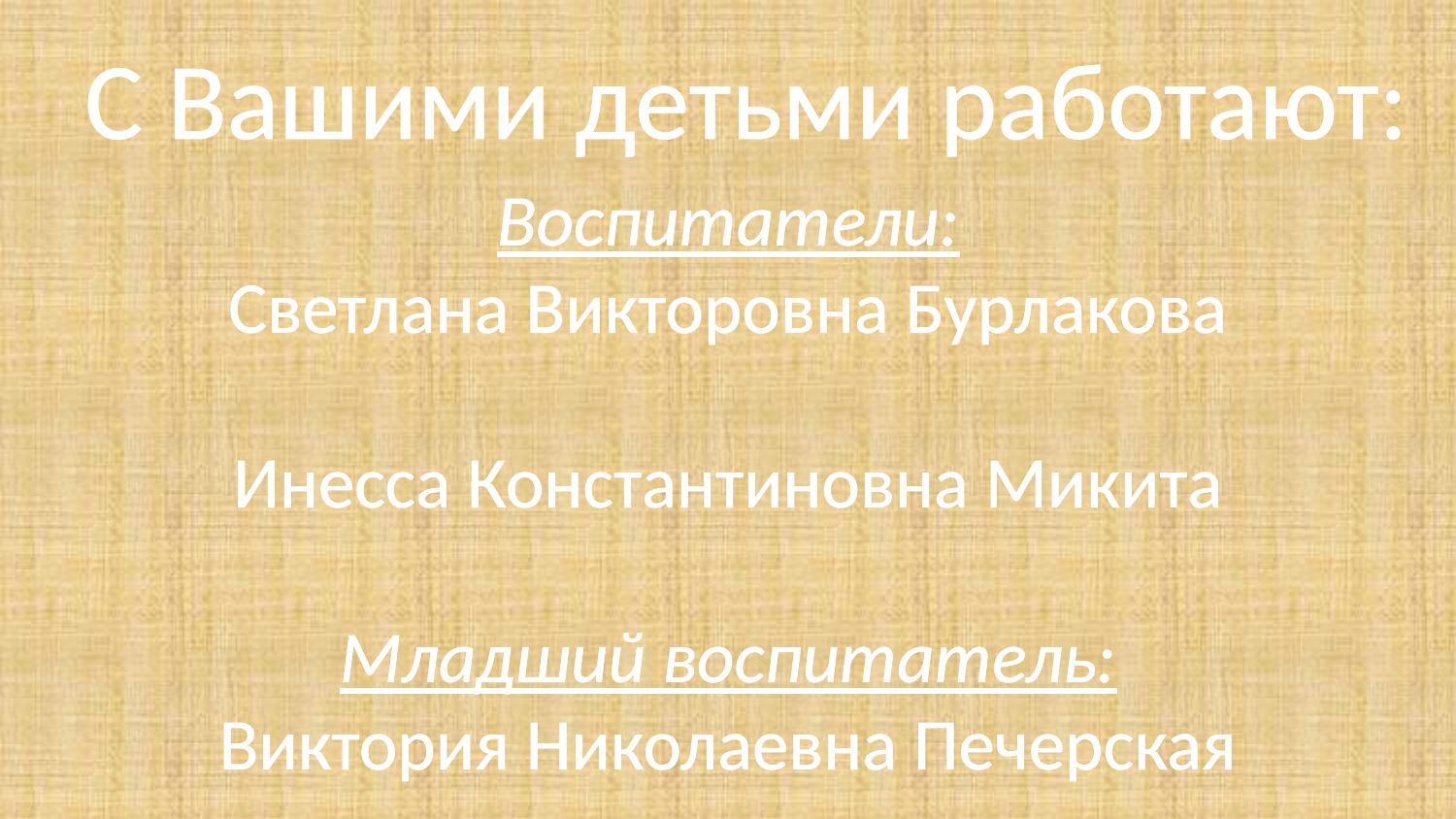

С Вашими детьми работают:
Воспитатели:
Светлана Викторовна Бурлакова

Инесса Константиновна Микита

Младший воспитатель:
Виктория Николаевна Печерская